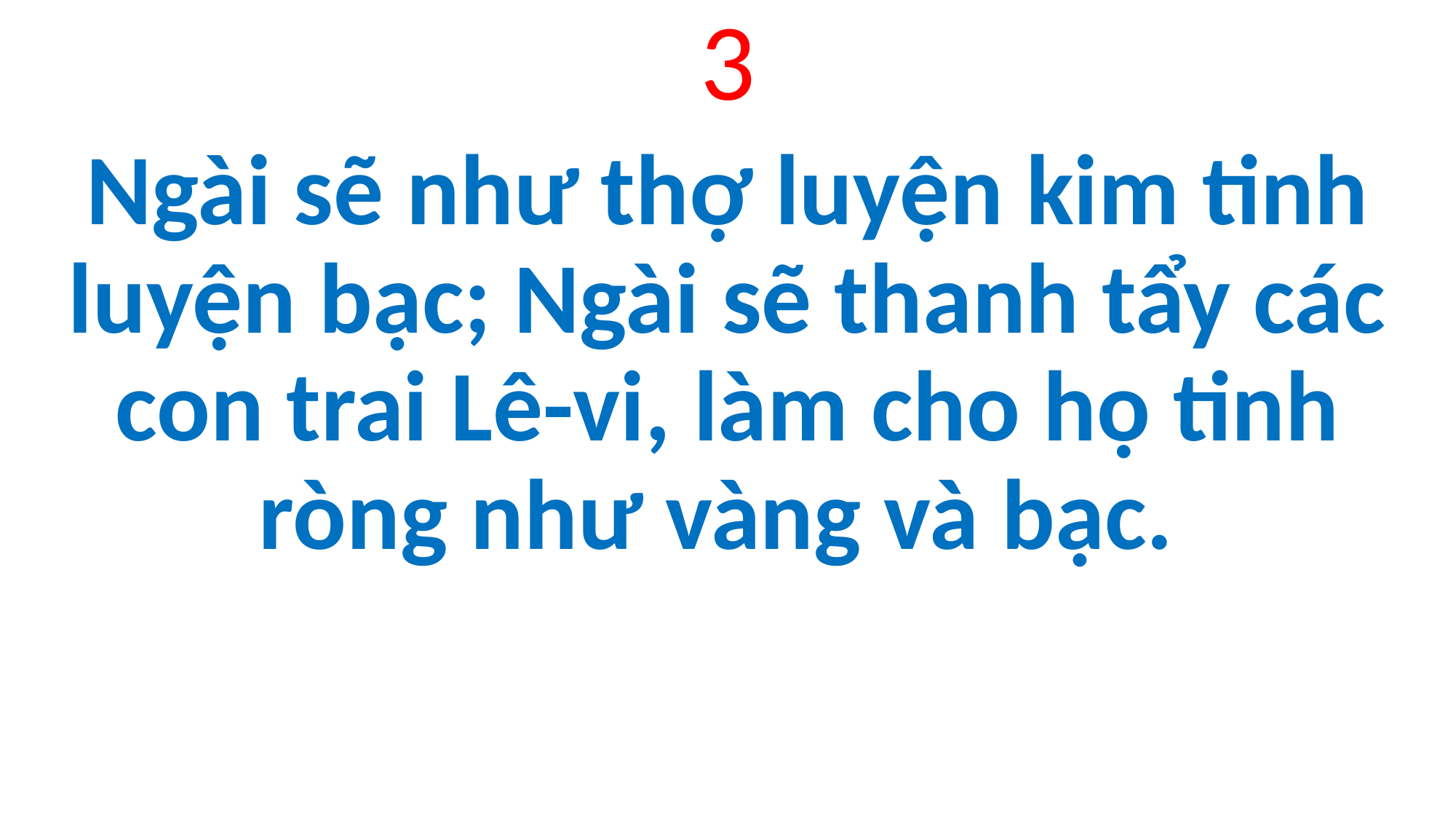

3
Ngài sẽ như thợ luyện kim tinh luyện bạc; Ngài sẽ thanh tẩy các con trai Lê-vi, làm cho họ tinh ròng như vàng và bạc.